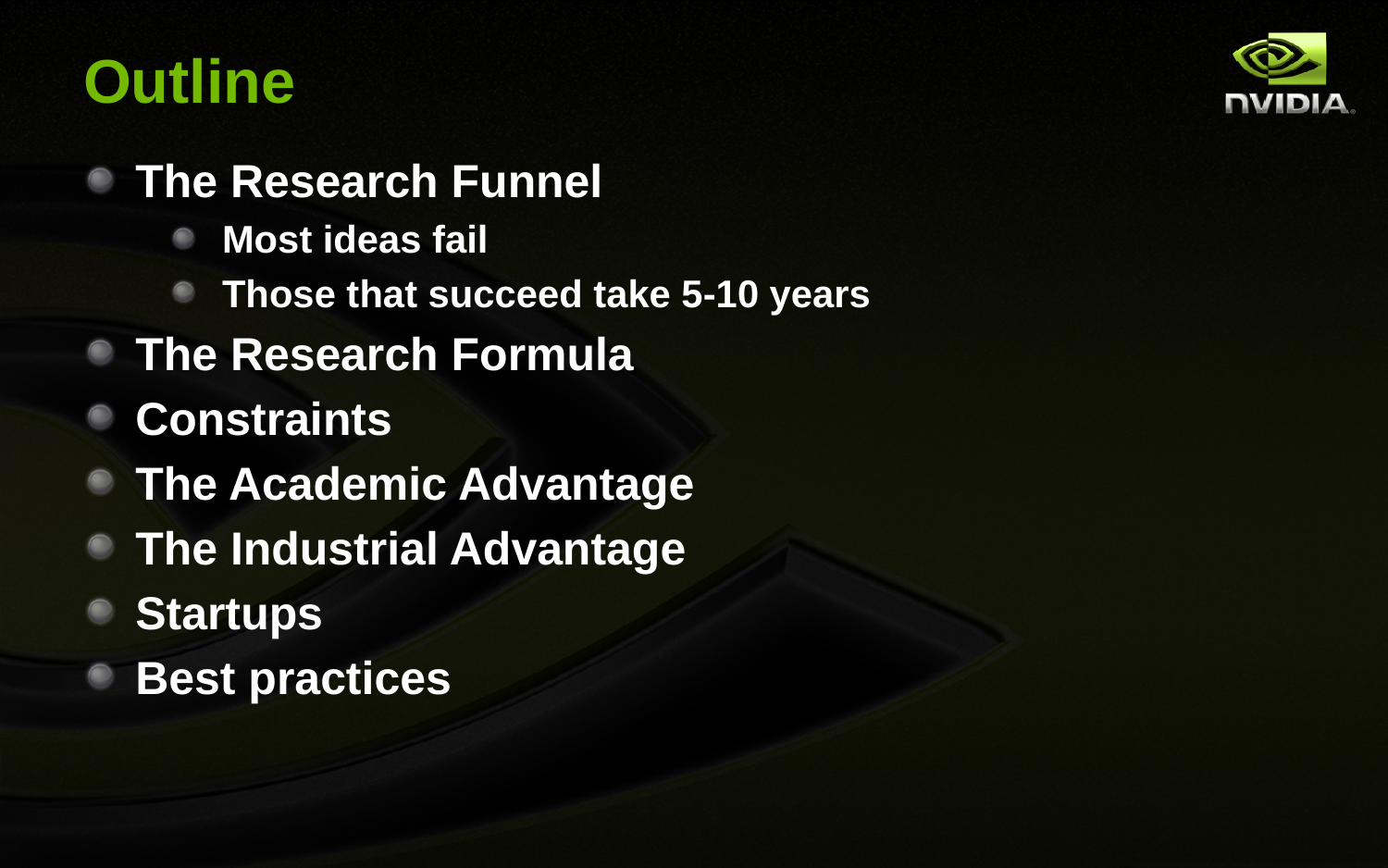

# Outline
The Research Funnel
Most ideas fail
Those that succeed take 5-10 years
The Research Formula
Constraints
The Academic Advantage
The Industrial Advantage
Startups
Best practices